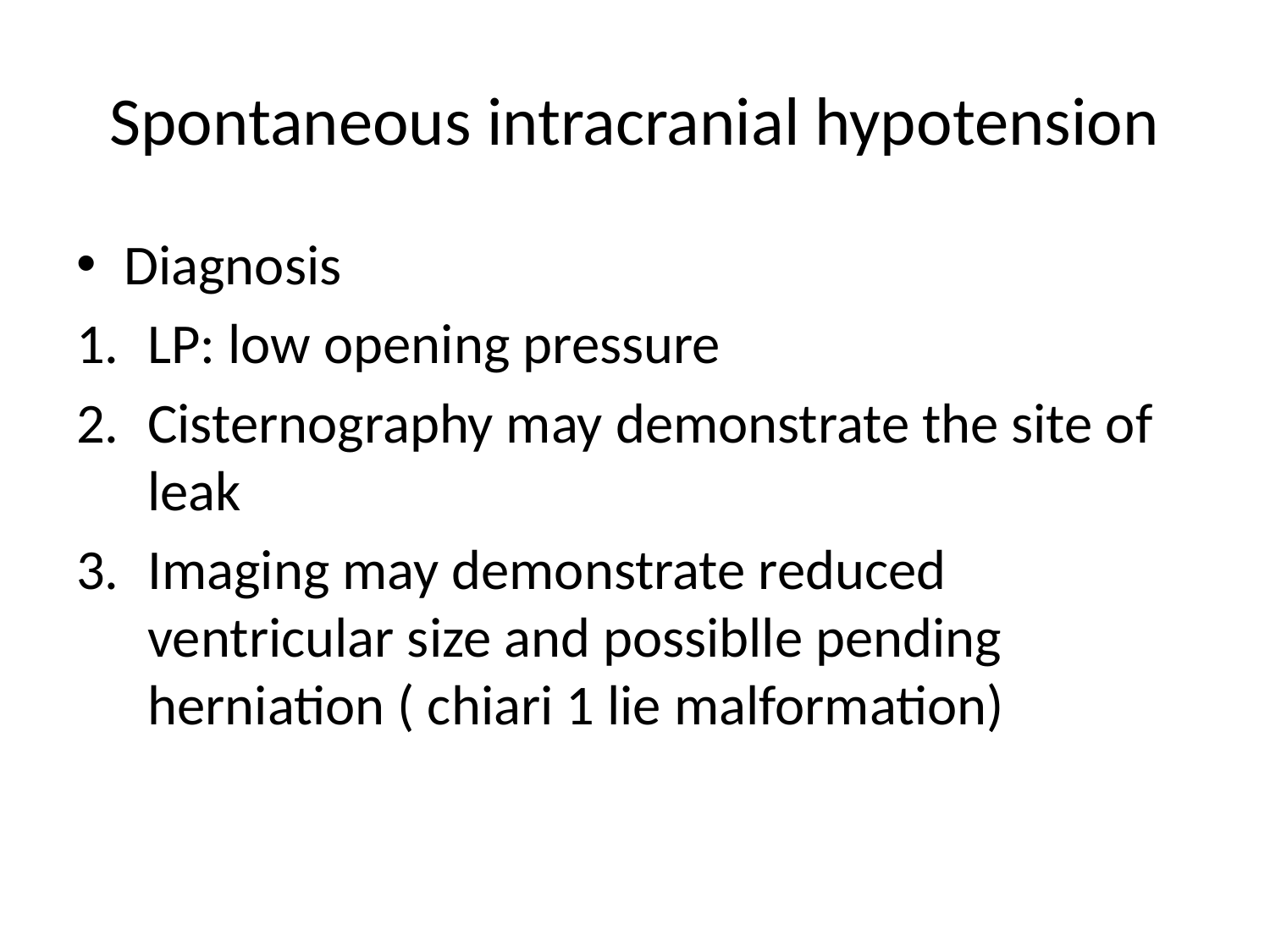

# Spontaneous intracranial hypotension
Diagnosis
LP: low opening pressure
Cisternography may demonstrate the site of leak
Imaging may demonstrate reduced ventricular size and possiblle pending herniation ( chiari 1 lie malformation)